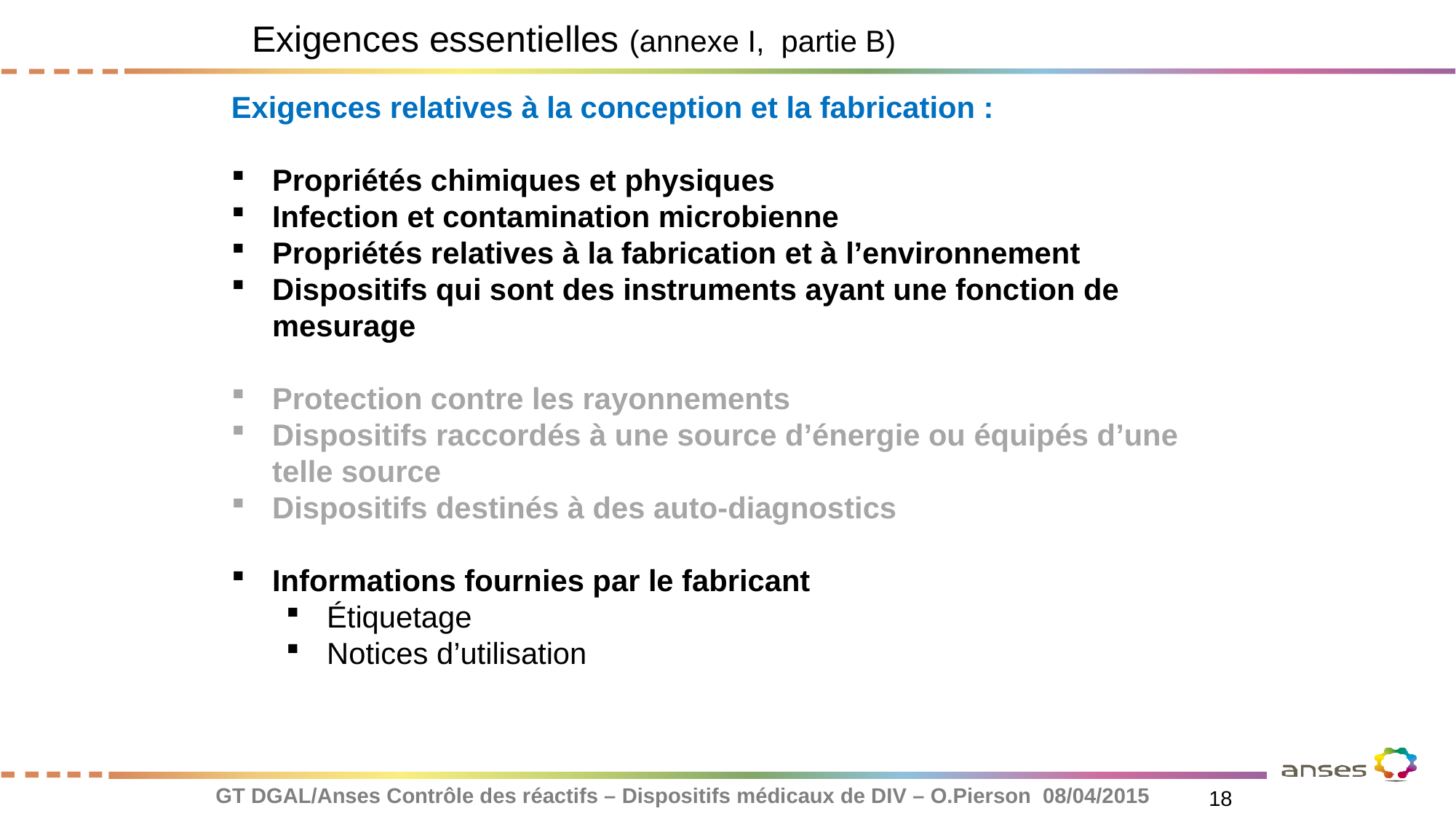

Exigences essentielles (annexe I,  partie B)
Exigences relatives à la conception et la fabrication :

Propriétés chimiques et physiques
Infection et contamination microbienne
Propriétés relatives à la fabrication et à l’environnement
Dispositifs qui sont des instruments ayant une fonction de mesurage

Protection contre les rayonnements
Dispositifs raccordés à une source d’énergie ou équipés d’une telle source
Dispositifs destinés à des auto-diagnostics

Informations fournies par le fabricant
Étiquetage
Notices d’utilisation

GT DGAL/Anses Contrôle des réactifs – Dispositifs médicaux de DIV – O.Pierson  08/04/2015
18